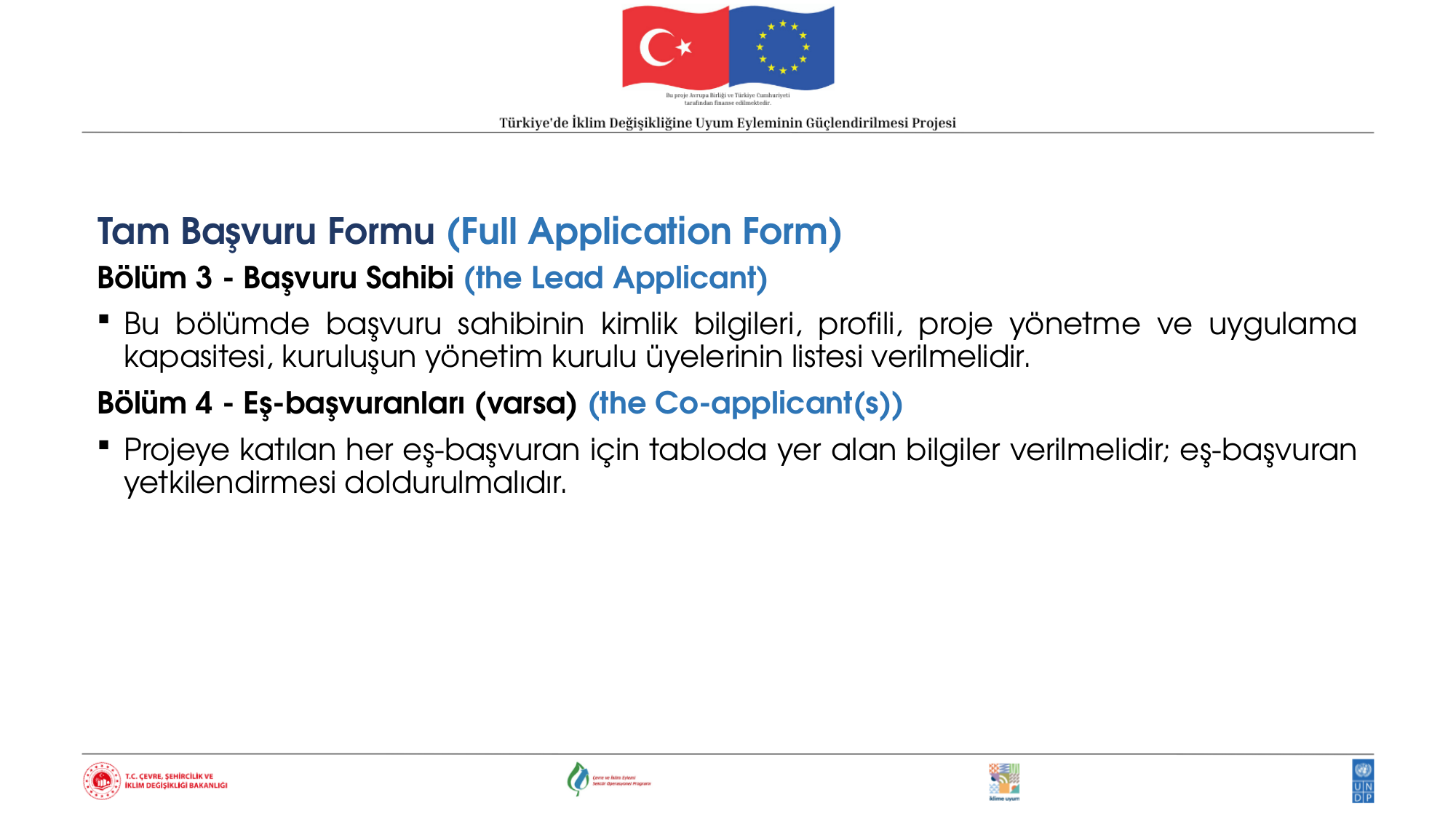

Tam Başvuru Formu (Full Application Form)
Bölüm 3 - Başvuru Sahibi (the Lead Applicant)
Bu bölümde başvuru sahibinin kimlik bilgileri, profili, proje yönetme ve uygulama kapasitesi, kuruluşun yönetim kurulu üyelerinin listesi verilmelidir.
Bölüm 4 - Eş-başvuranları (varsa) (the Co-applicant(s))
Projeye katılan her eş-başvuran için tabloda yer alan bilgiler verilmelidir; eş-başvuran yetkilendirmesi doldurulmalıdır.